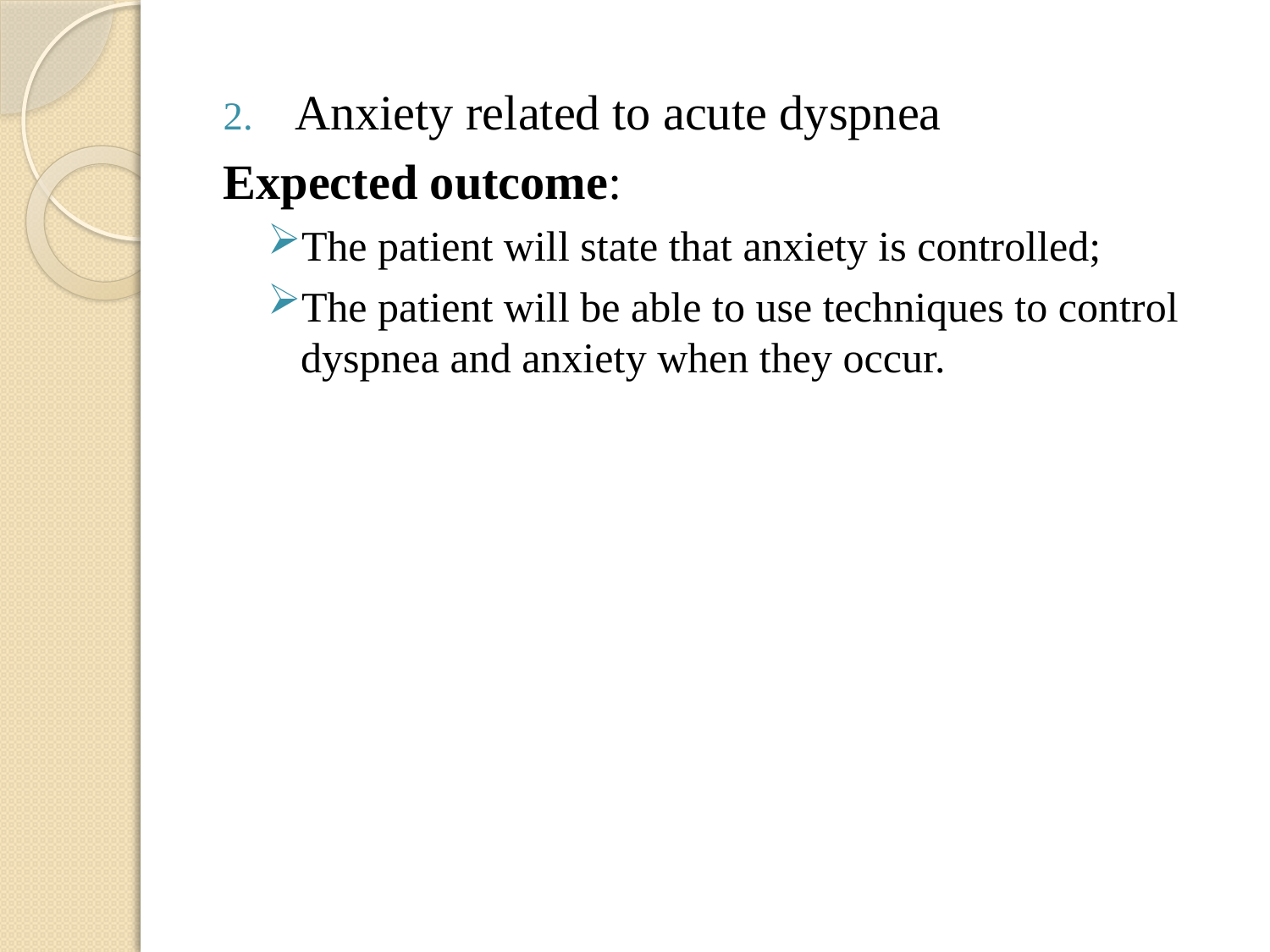

Anxiety related to acute dyspnea
Expected outcome:
The patient will state that anxiety is controlled;
The patient will be able to use techniques to control dyspnea and anxiety when they occur.